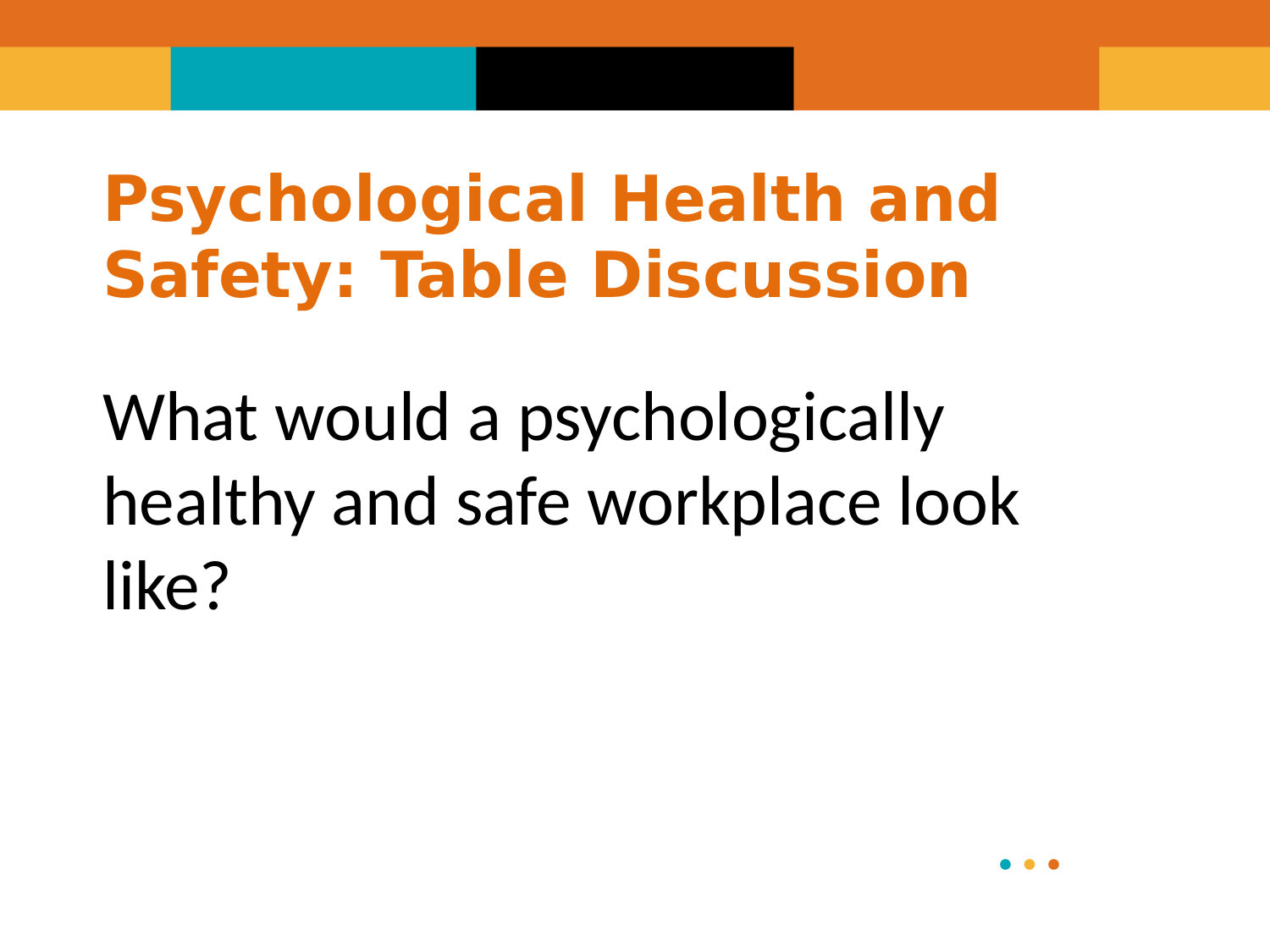

# Psychological Health and Safety: Table Discussion
What would a psychologically healthy and safe workplace look like?